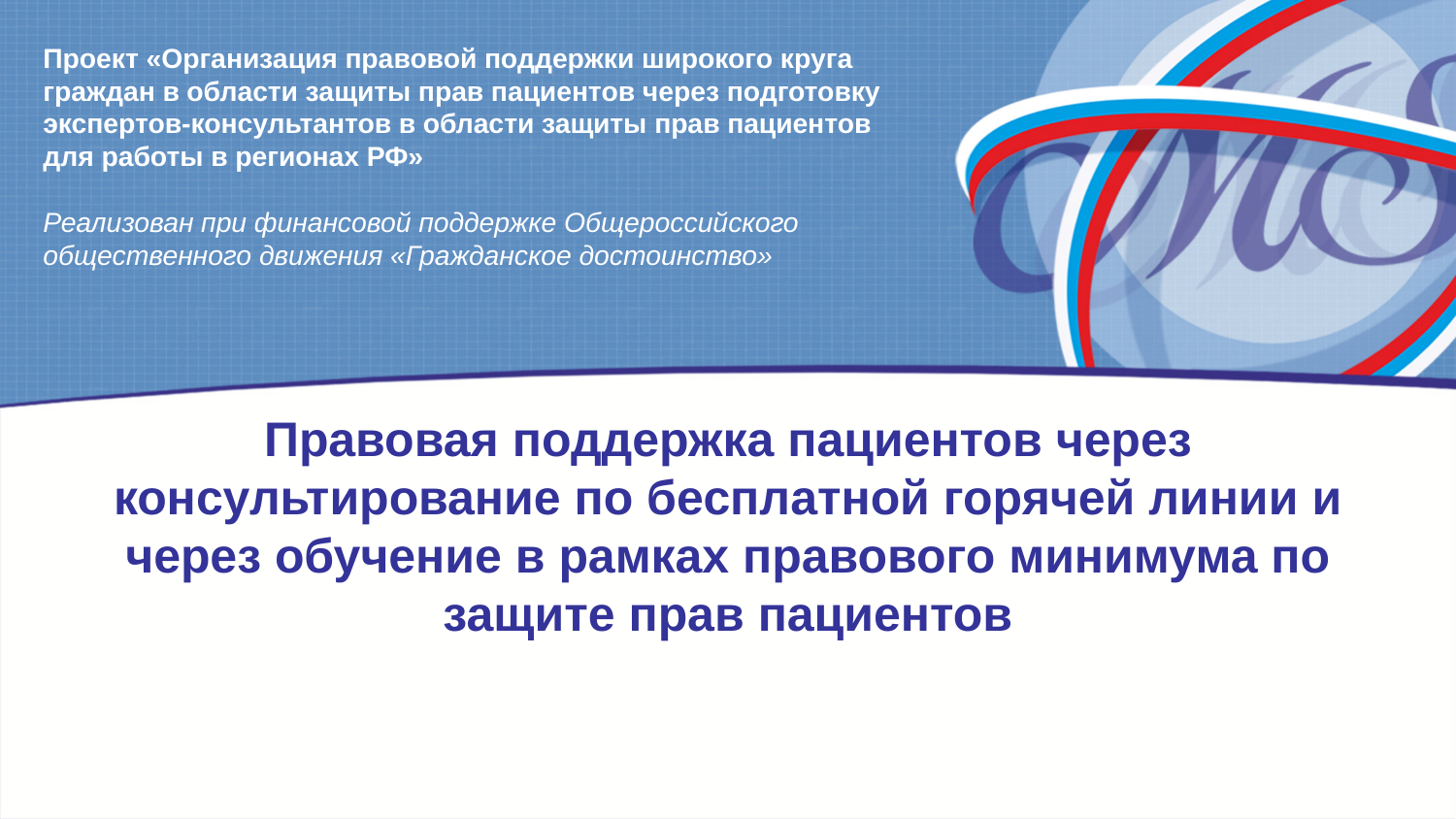

# Проект «Организация правовой поддержки широкого круга граждан в области защиты прав пациентов через подготовку экспертов-консультантов в области защиты прав пациентов для работы в регионах РФ» Реализован при финансовой поддержке Общероссийского общественного движения «Гражданское достоинство»
Правовая поддержка пациентов через консультирование по бесплатной горячей линии и через обучение в рамках правового минимума по защите прав пациентов